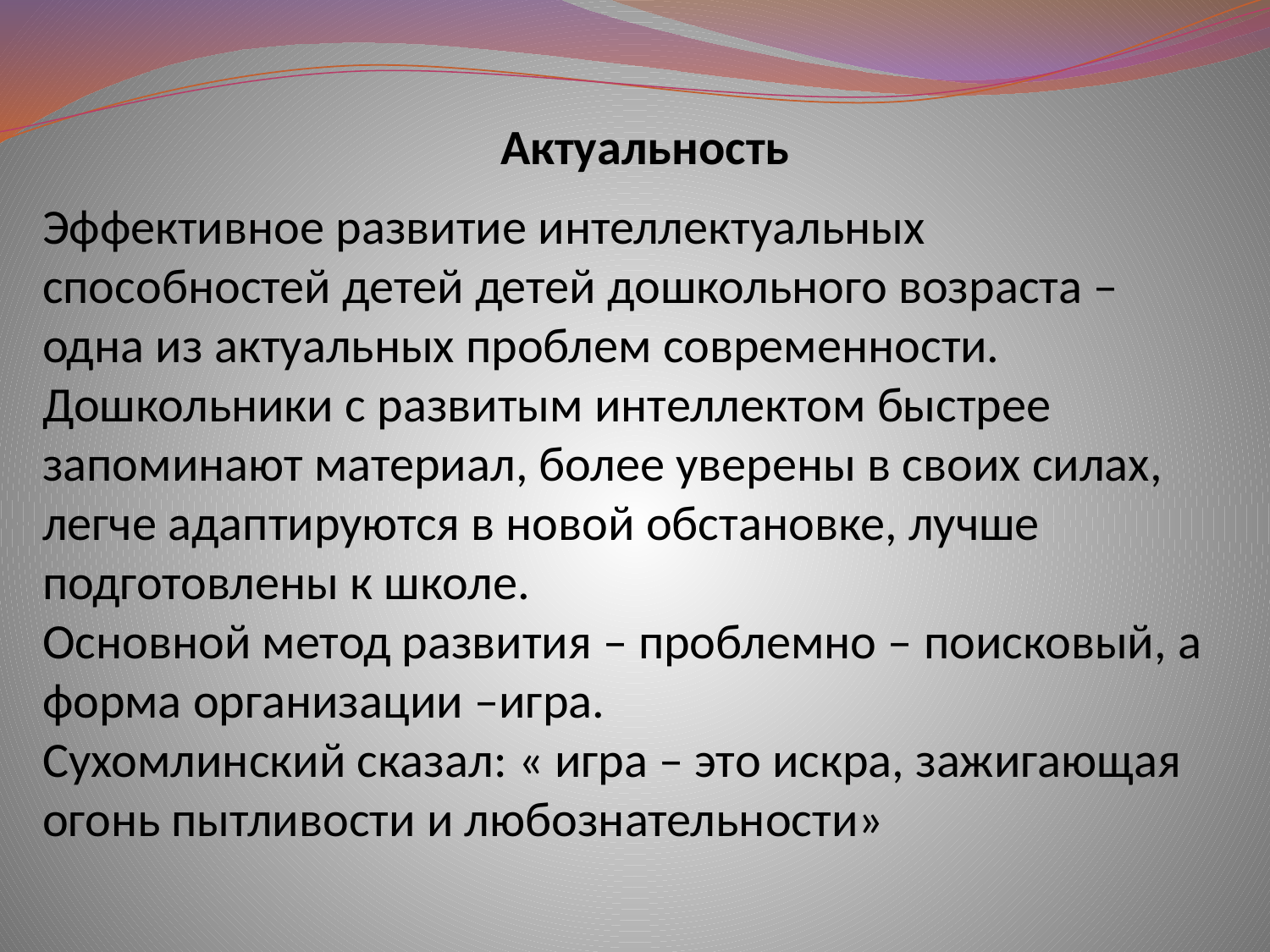

Актуальность
Эффективное развитие интеллектуальных способностей детей детей дошкольного возраста – одна из актуальных проблем современности. Дошкольники с развитым интеллектом быстрее запоминают материал, более уверены в своих силах, легче адаптируются в новой обстановке, лучше подготовлены к школе.
Основной метод развития – проблемно – поисковый, а форма организации –игра.
Сухомлинский сказал: « игра – это искра, зажигающая огонь пытливости и любознательности»